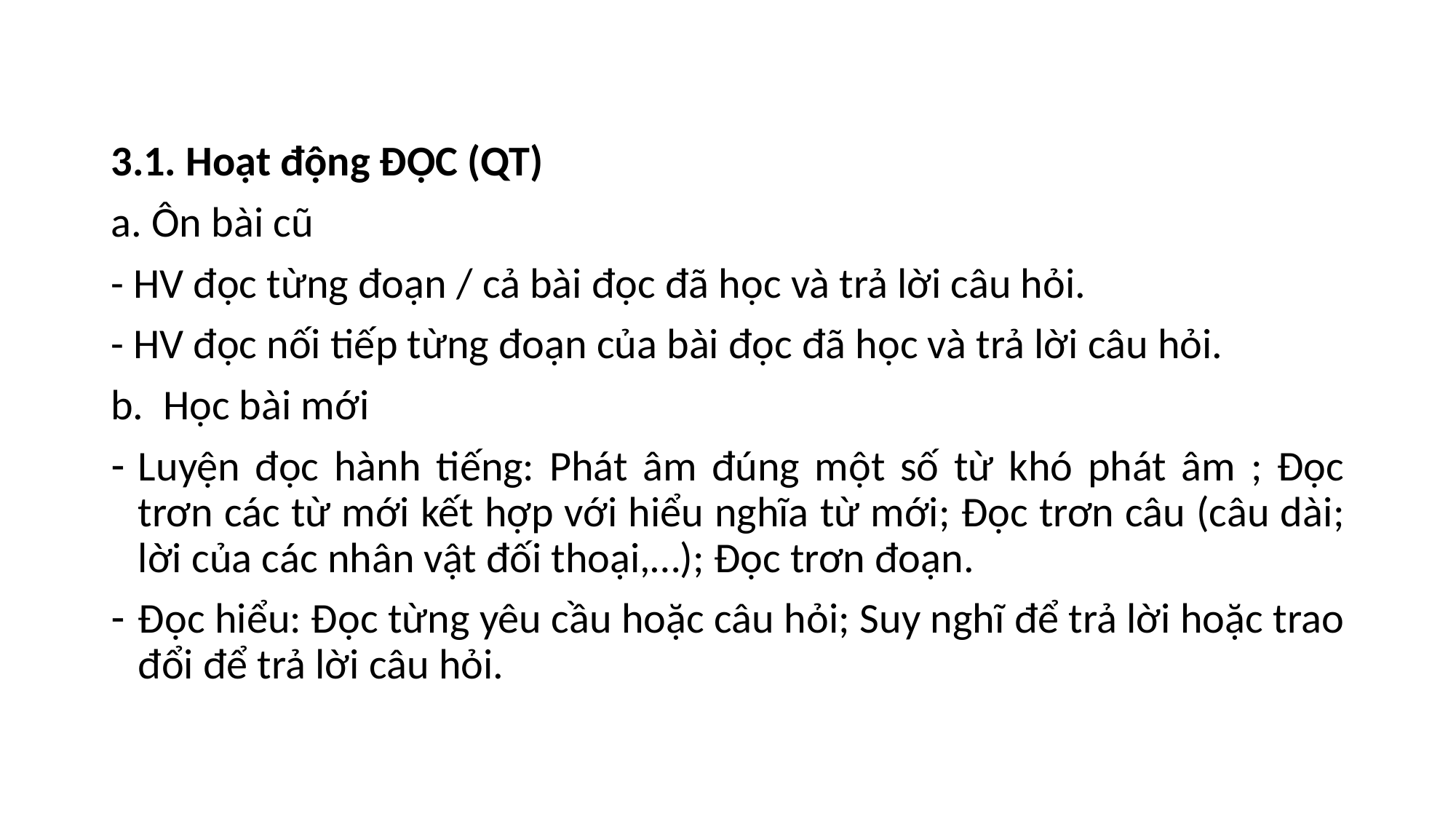

3.1. Hoạt động ĐỌC (QT)
a. Ôn bài cũ
- HV đọc từng đoạn / cả bài đọc đã học và trả lời câu hỏi.
- HV đọc nối tiếp từng đoạn của bài đọc đã học và trả lời câu hỏi.
b.  Học bài mới
Luyện đọc hành tiếng: Phát âm đúng một số từ khó phát âm ; Đọc trơn các từ mới kết hợp với hiểu nghĩa từ mới; Đọc trơn câu (câu dài; lời của các nhân vật đối thoại,…); Đọc trơn đoạn.
Đọc hiểu: Đọc từng yêu cầu hoặc câu hỏi; Suy nghĩ để trả lời hoặc trao đổi để trả lời câu hỏi.